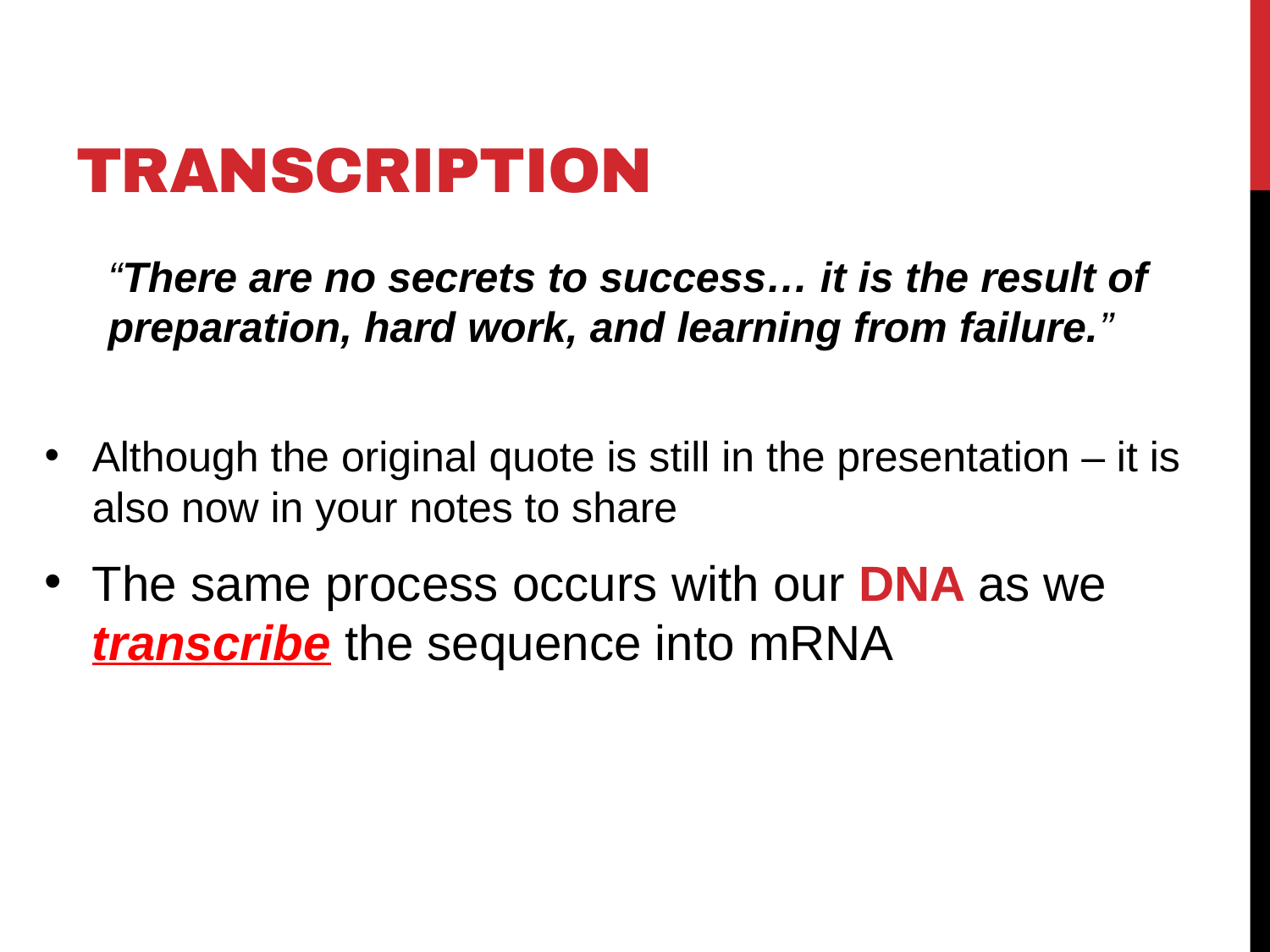

# transcription
“There are no secrets to success… it is the result of preparation, hard work, and learning from failure.”

Although the original quote is still in the presentation – it is also now in your notes to share
The same process occurs with our DNA as we transcribe the sequence into mRNA